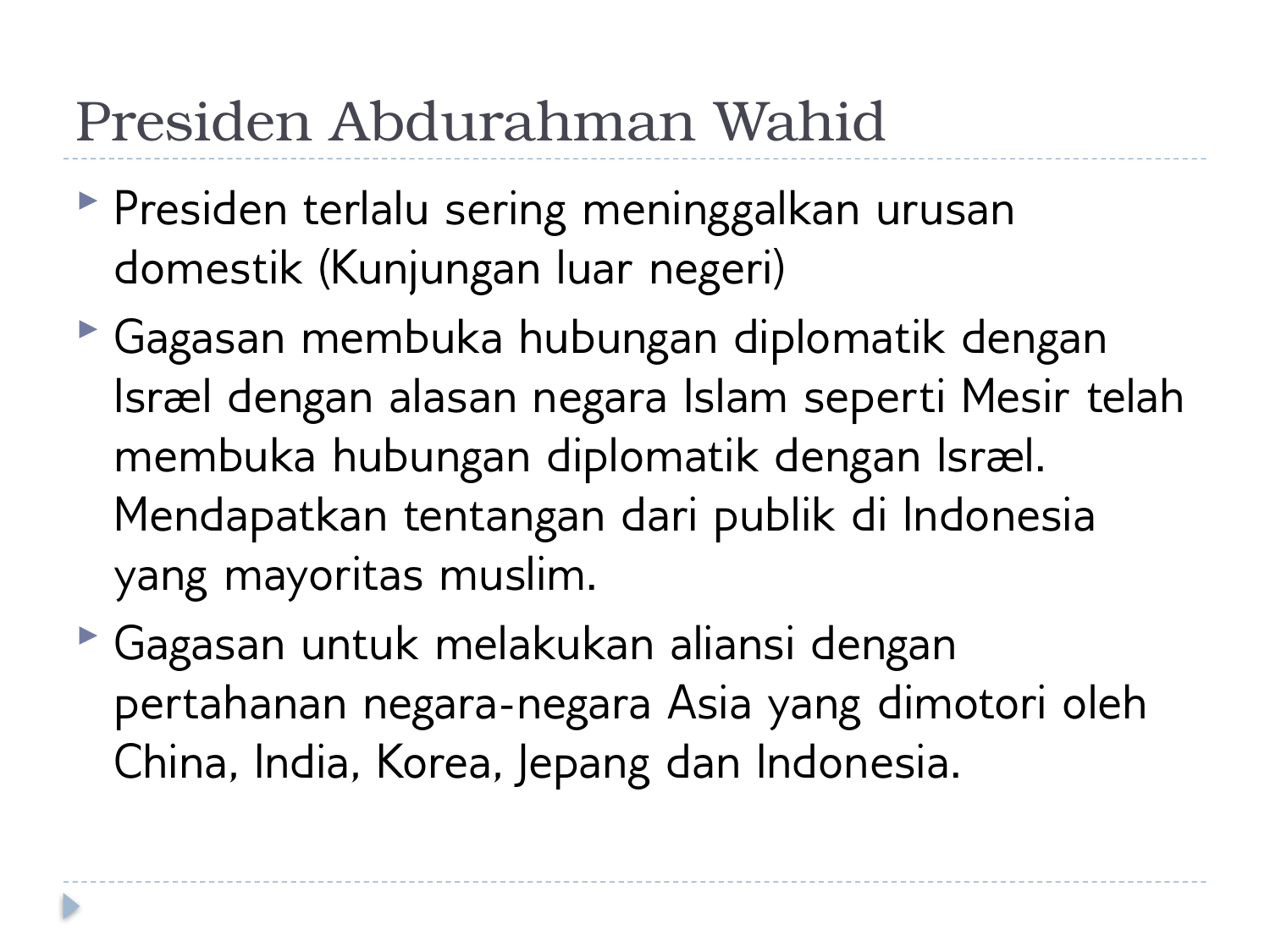

# Presiden Abdurahman Wahid
Presiden terlalu sering meninggalkan urusan domestik (Kunjungan luar negeri)
Gagasan membuka hubungan diplomatik dengan Israel dengan alasan negara Islam seperti Mesir telah membuka hubungan diplomatik dengan Israel. Mendapatkan tentangan dari publik di Indonesia yang mayoritas muslim.
Gagasan untuk melakukan aliansi dengan pertahanan negara-negara Asia yang dimotori oleh China, India, Korea, Jepang dan Indonesia.